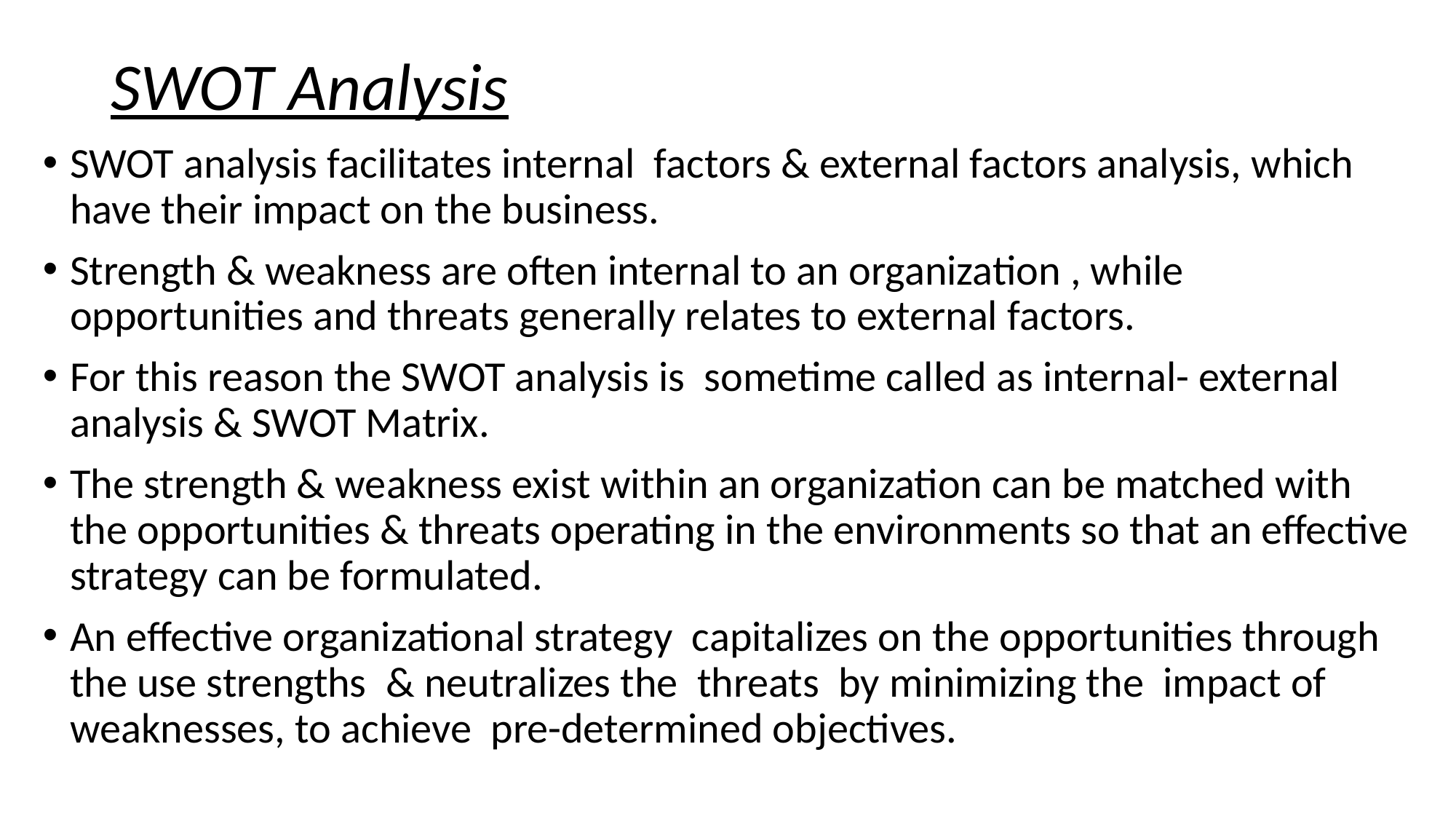

# SWOT Analysis
SWOT analysis facilitates internal  factors & external factors analysis, which have their impact on the business.
Strength & weakness are often internal to an organization , while opportunities and threats generally relates to external factors.
For this reason the SWOT analysis is  sometime called as internal- external   analysis & SWOT Matrix.
The strength & weakness exist within an organization can be matched with the opportunities & threats operating in the environments so that an effective strategy can be formulated.
An effective organizational strategy  capitalizes on the opportunities through the use strengths  & neutralizes the  threats  by minimizing the  impact of weaknesses, to achieve  pre-determined objectives.